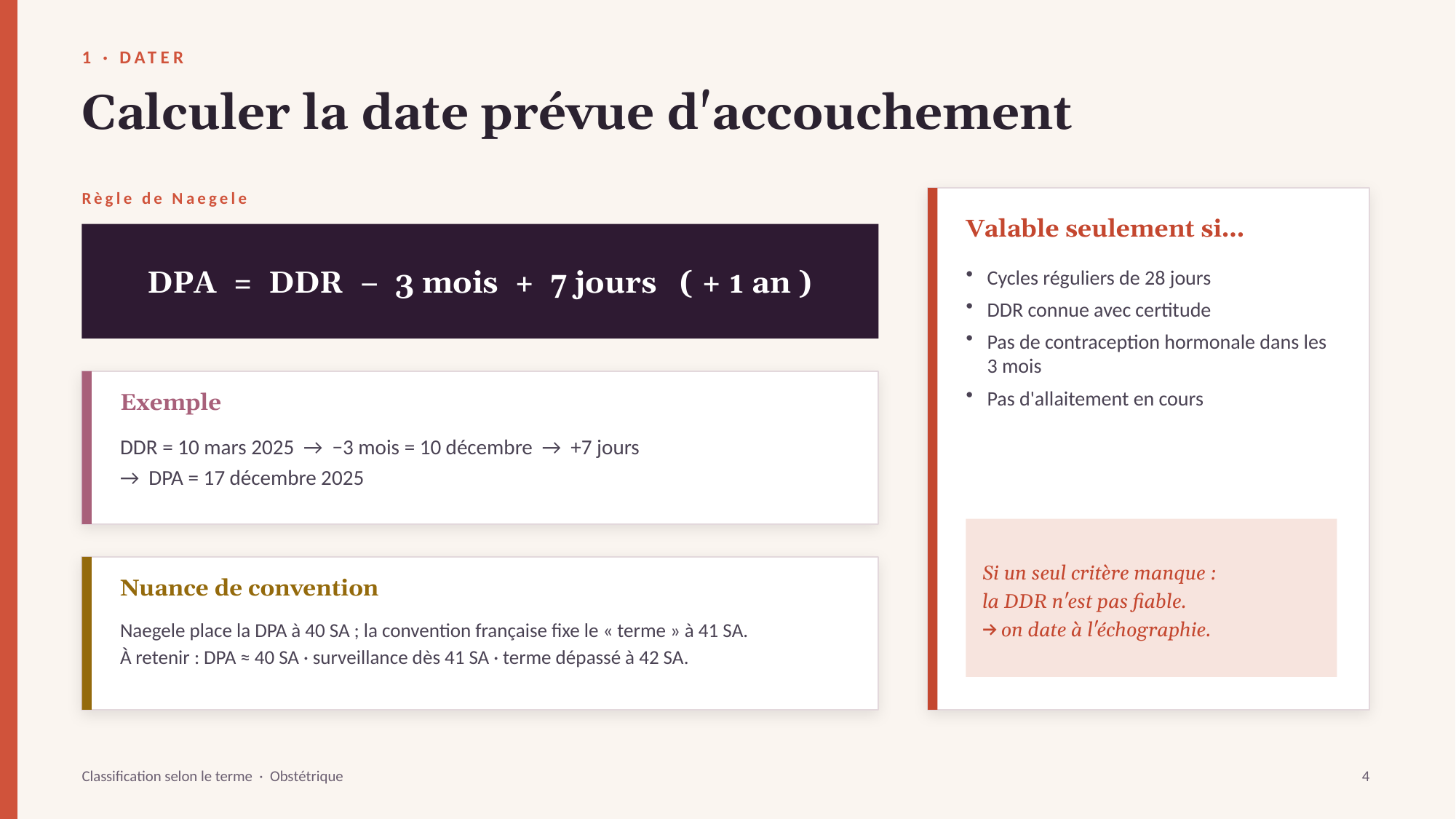

1 · DATER
Calculer la date prévue d'accouchement
Règle de Naegele

Valable seulement si…

DPA  =  DDR  −  3 mois  +  7 jours   ( + 1 an )
Cycles réguliers de 28 jours
DDR connue avec certitude
Pas de contraception hormonale dans les 3 mois
Pas d'allaitement en cours

Exemple
DDR = 10 mars 2025  →  −3 mois = 10 décembre  →  +7 jours
→  DPA = 17 décembre 2025

Si un seul critère manque :
la DDR n'est pas fiable.
→ on date à l'échographie.

Nuance de convention
Naegele place la DPA à 40 SA ; la convention française fixe le « terme » à 41 SA.
À retenir : DPA ≈ 40 SA · surveillance dès 41 SA · terme dépassé à 42 SA.
Classification selon le terme  ·  Obstétrique
4